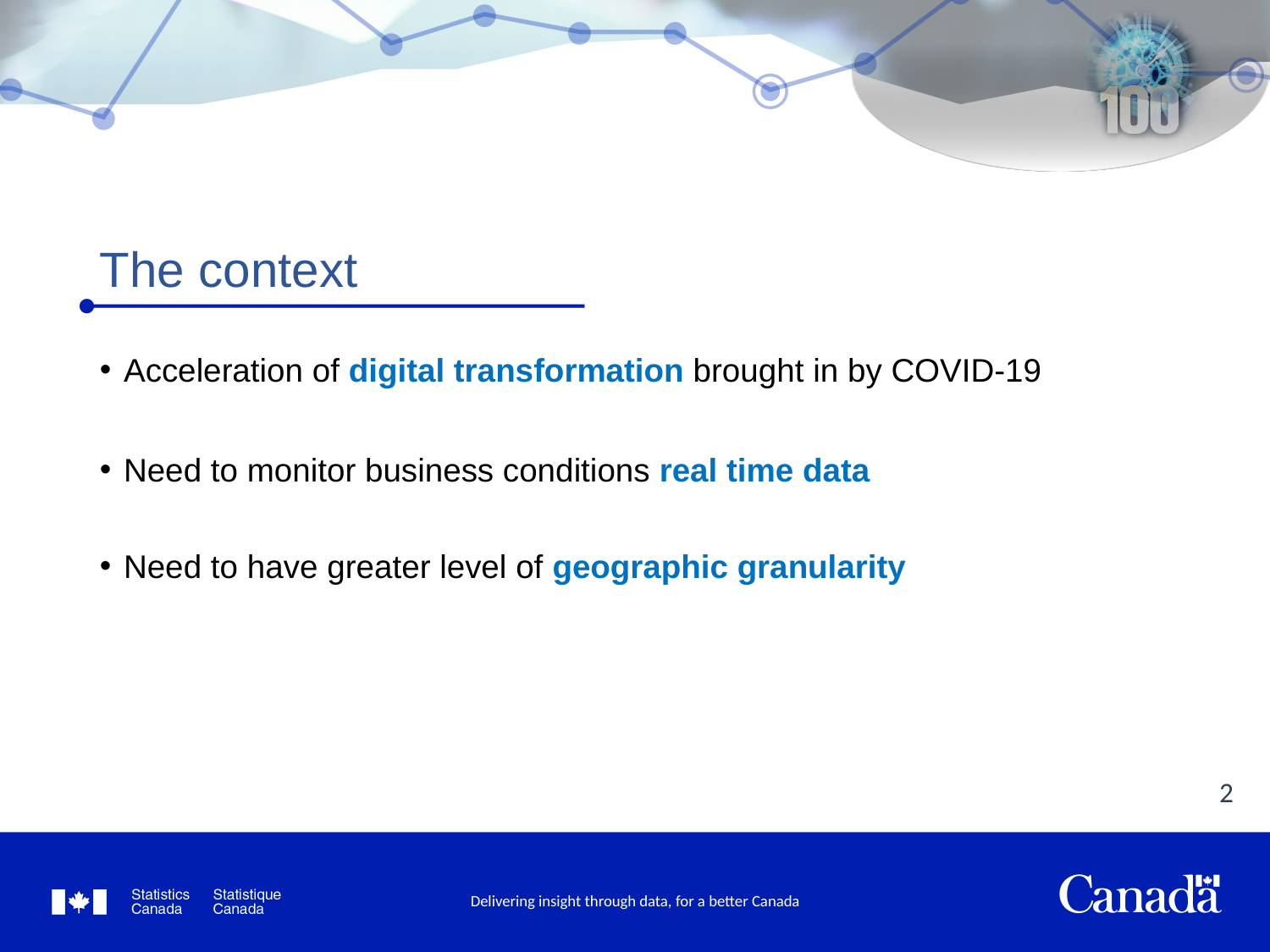

# The context
Acceleration of digital transformation brought in by COVID-19

Need to monitor business conditions real time data

Need to have greater level of geographic granularity
2